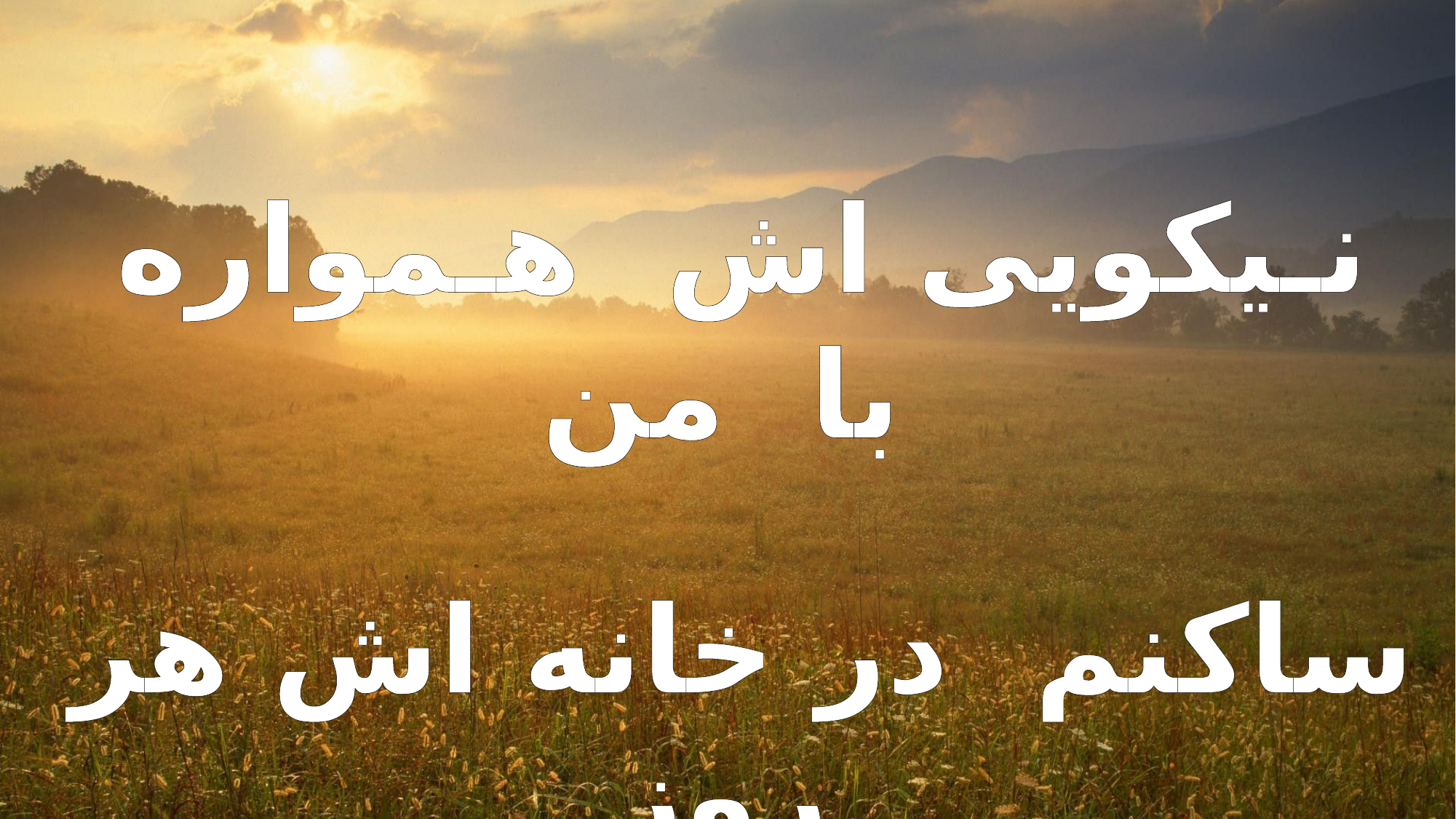

نـیکویی اش  هـمواره  با  من

ساکنم  در خانه اش هر  روز